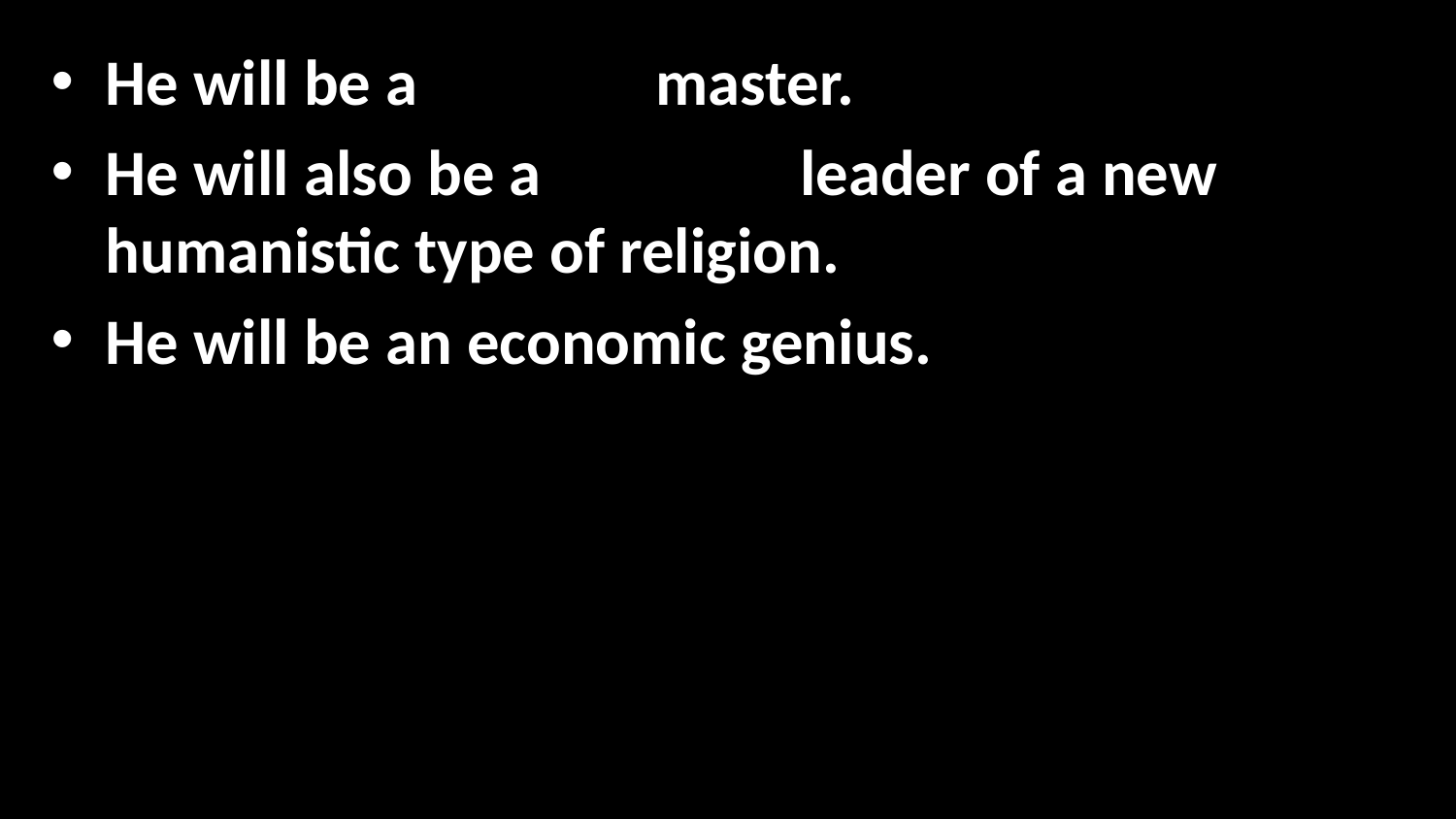

He will be a military master.
He will also be a religious leader of a new humanistic type of religion.
He will be an economic genius.